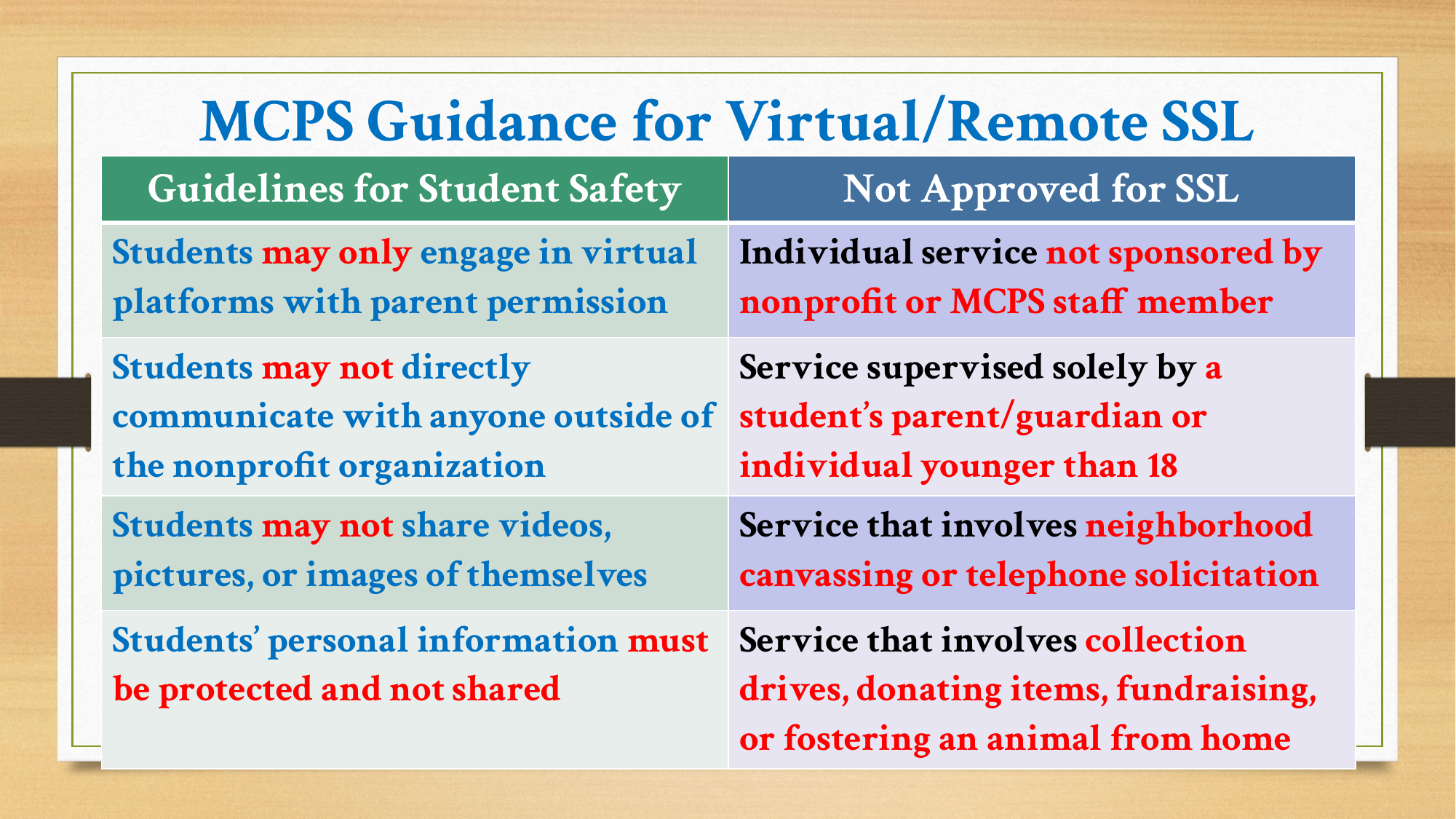

# MCPS Guidance for Virtual/Remote SSL
| Guidelines for Student Safety | Not Approved for SSL |
| --- | --- |
| Students may only engage in virtual platforms with parent permission | Individual service not sponsored by nonprofit or MCPS staff member |
| Students may not directly communicate with anyone outside of the nonprofit organization | Service supervised solely by a student’s parent/guardian or individual younger than 18 |
| Students may not share videos, pictures, or images of themselves | Service that involves neighborhood canvassing or telephone solicitation |
| Students’ personal information must be protected and not shared | Service that involves collection drives, donating items, fundraising, or fostering an animal from home |